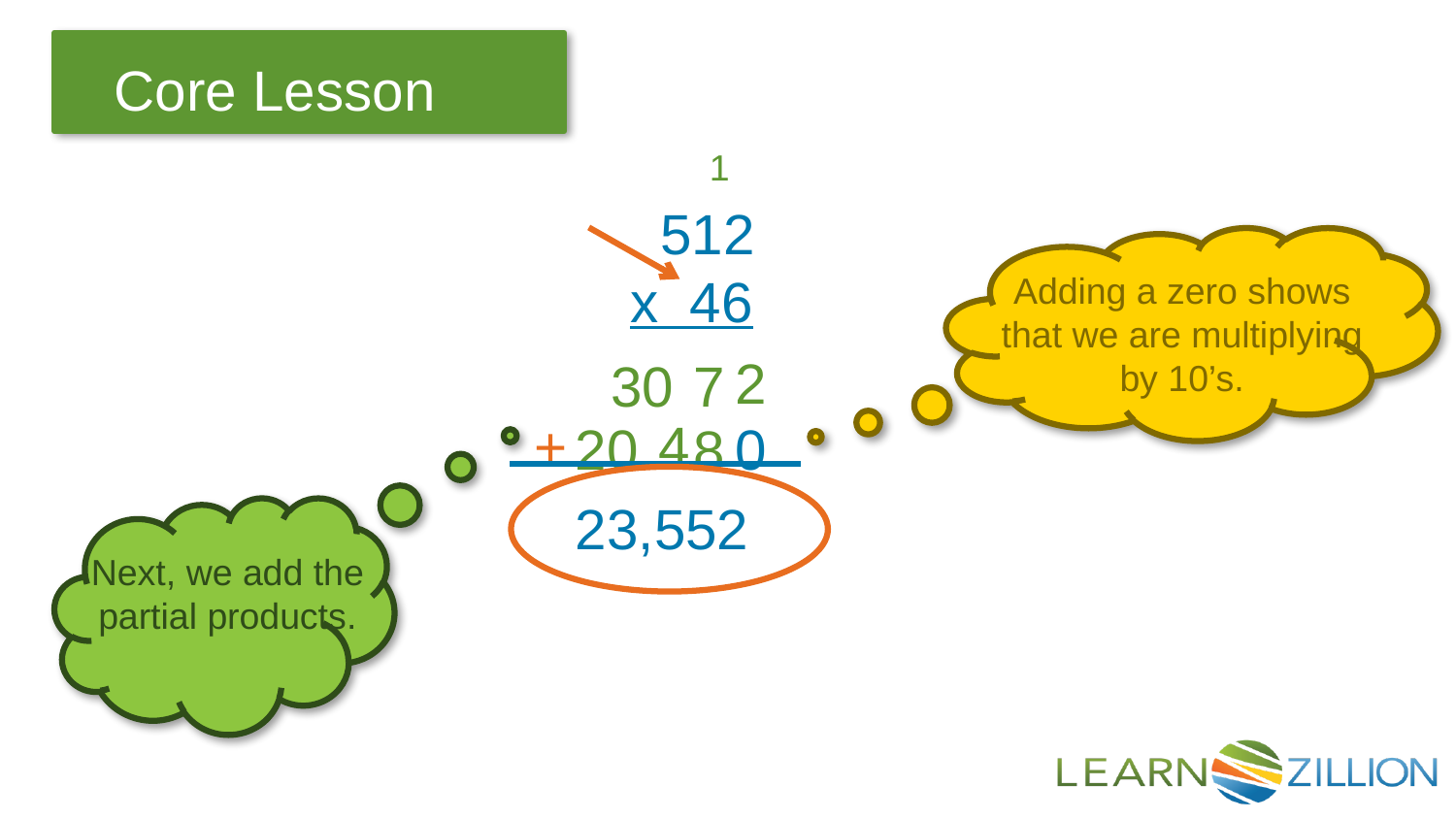

1
  512
x  46

Adding a zero shows that we are multiplying by 10’s.
2
30
7
+
4
20
0
8

23,552

Next, we add the partial products.